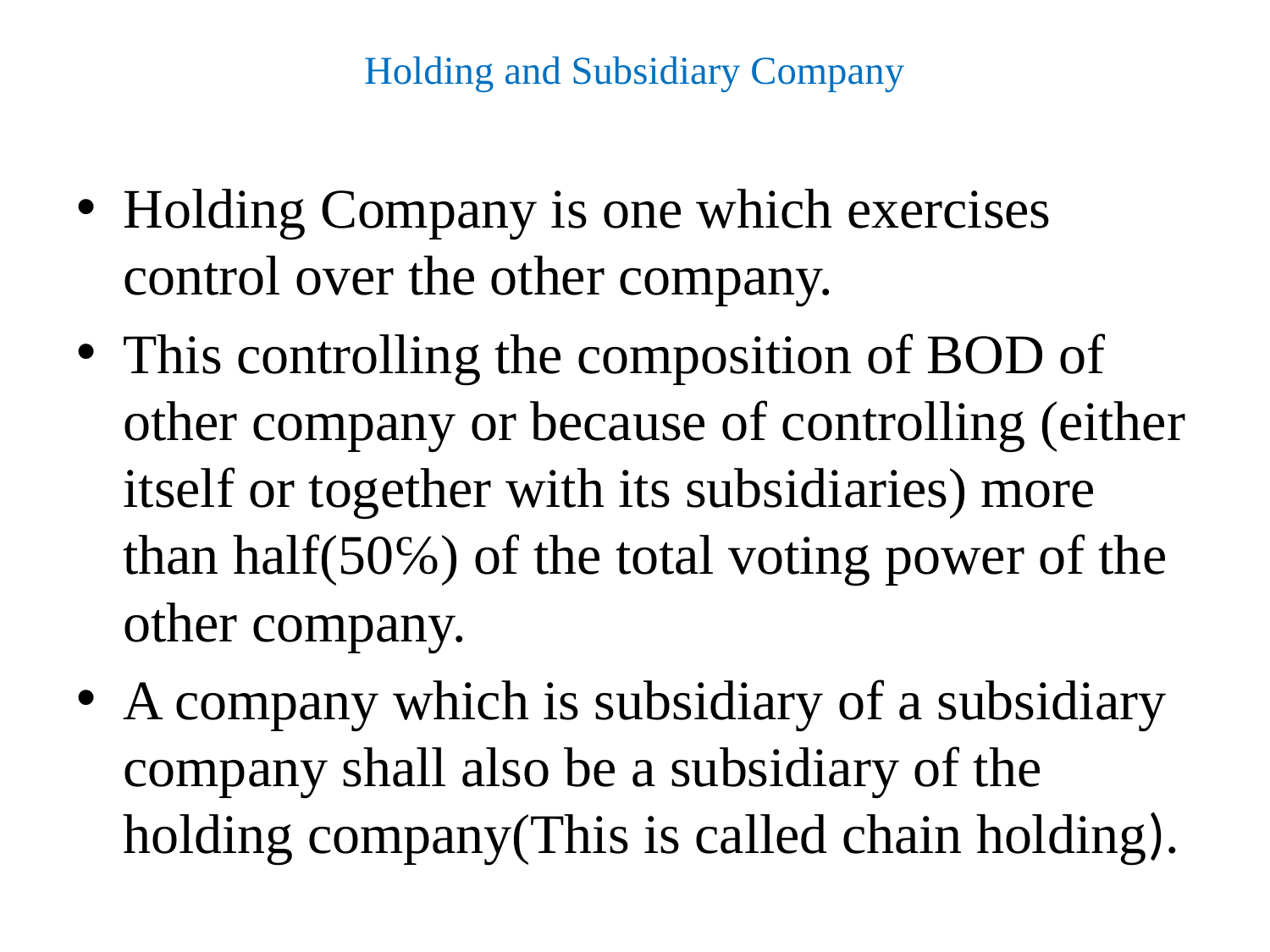

# Holding and Subsidiary Company
Holding Company is one which exercises control over the other company.
This controlling the composition of BOD of other company or because of controlling (either itself or together with its subsidiaries) more than half(50℅) of the total voting power of the other company.
A company which is subsidiary of a subsidiary company shall also be a subsidiary of the holding company(This is called chain holding).